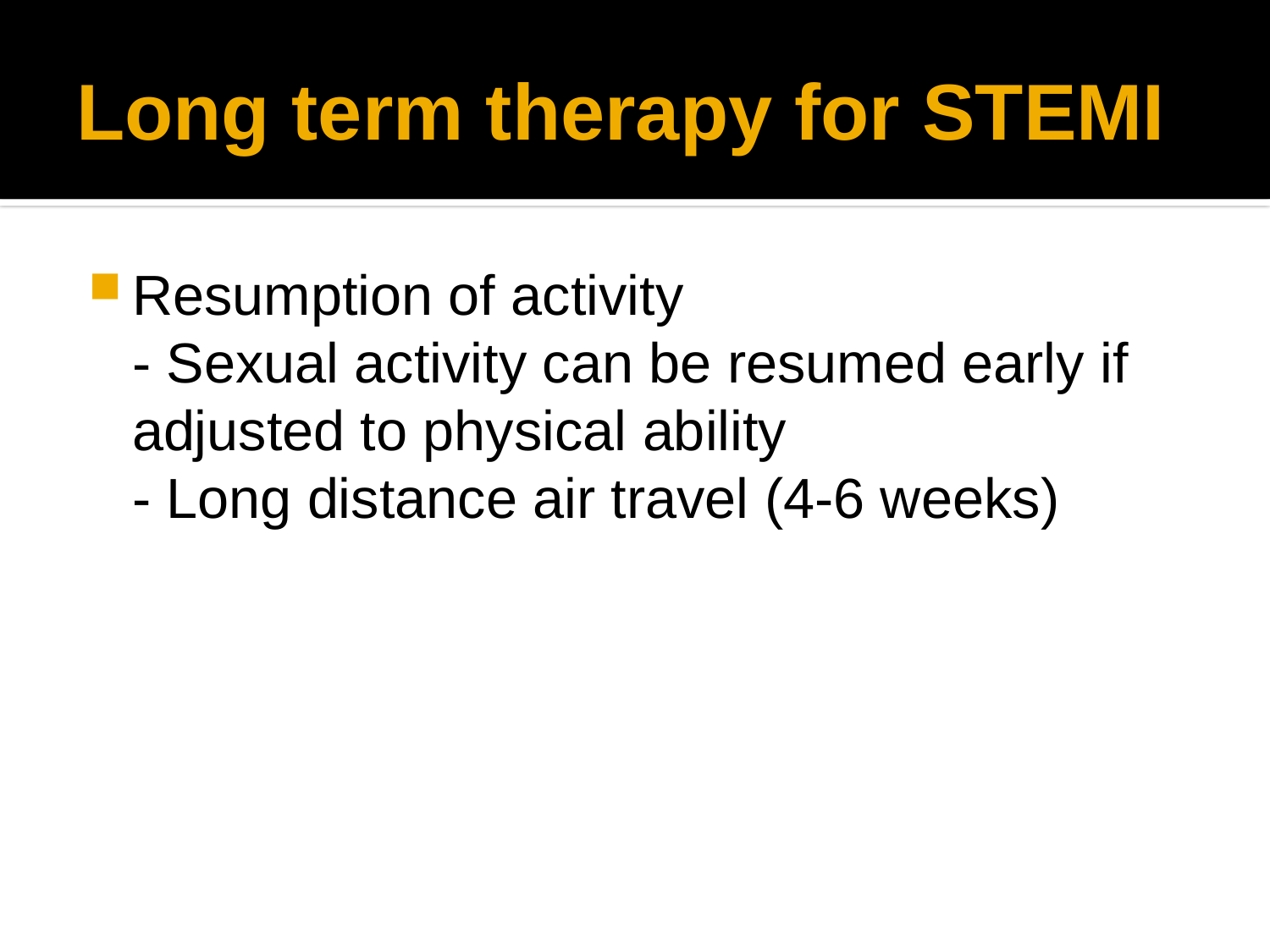

# Long term therapy for STEMI
Resumption of activity
	- Sexual activity can be resumed early if adjusted to physical ability
	- Long distance air travel (4-6 weeks)